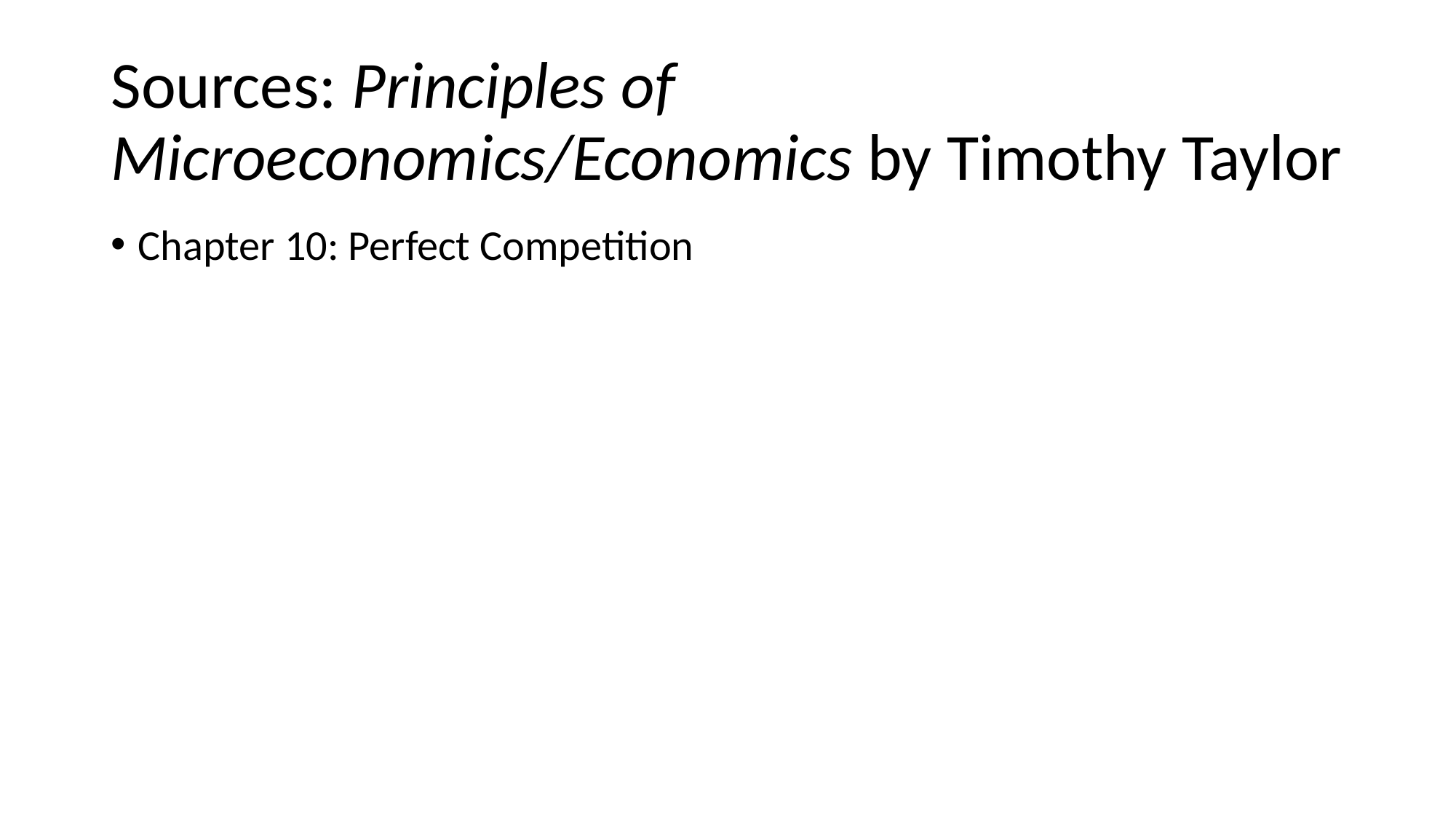

# Sources: Principles of Microeconomics/Economics by Timothy Taylor
Chapter 10: Perfect Competition